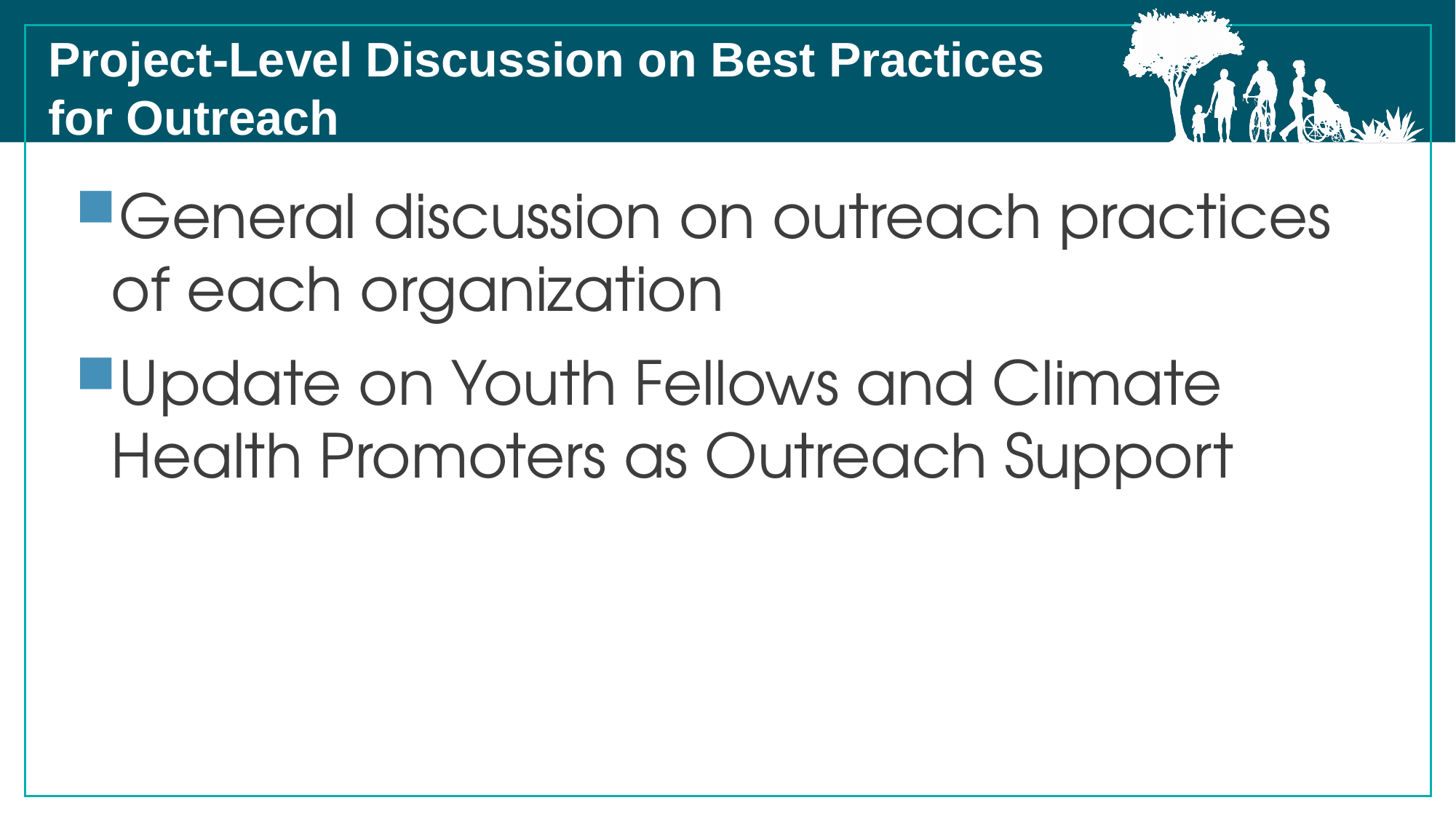

Project-Level Discussion on Best Practices
for Outreach
General discussion on outreach practices of each organization
Update on Youth Fellows and Climate Health Promoters as Outreach Support